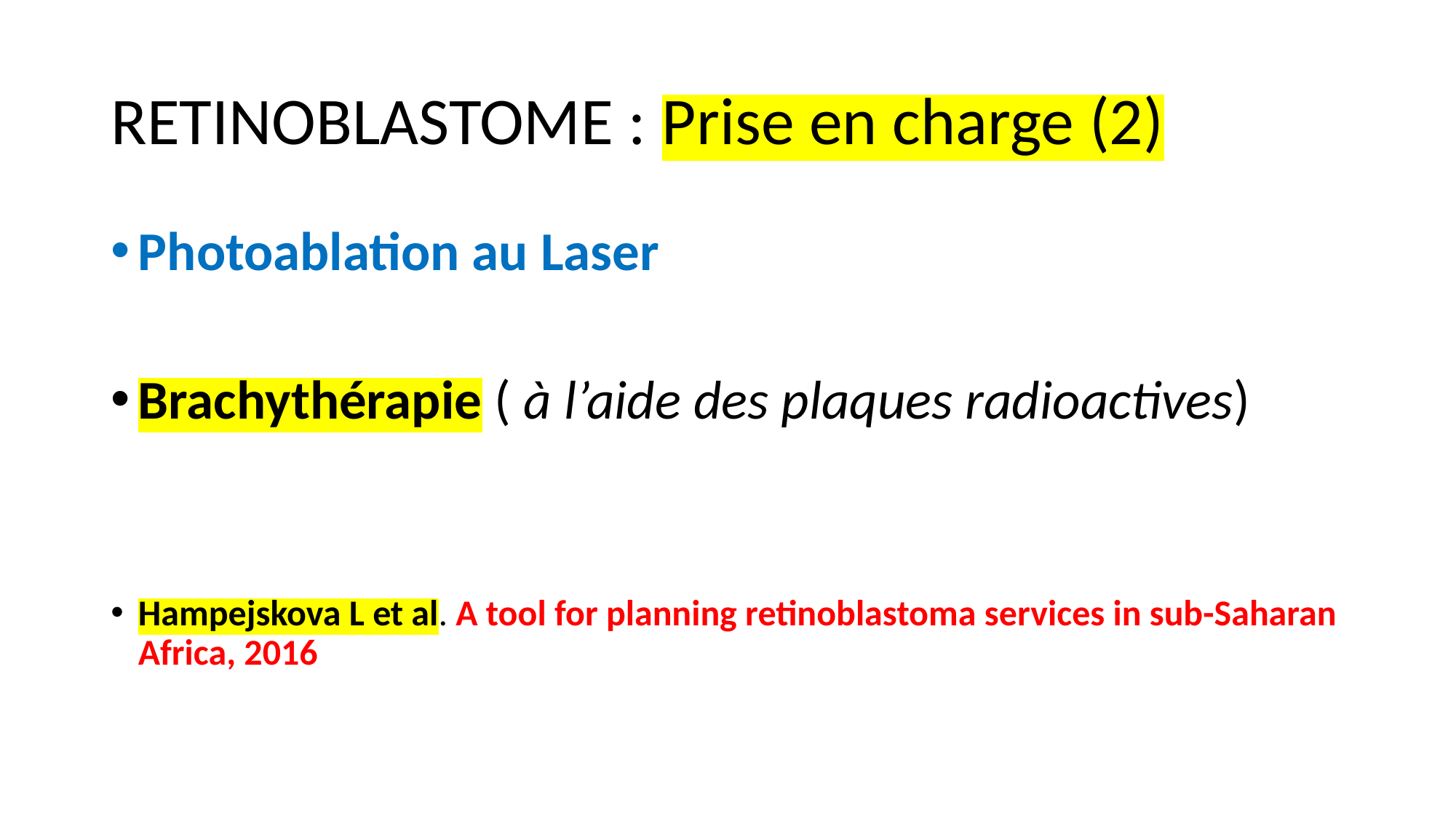

# RETINOBLASTOME : Prise en charge (2)
Photoablation au Laser

Brachythérapie ( à l’aide des plaques radioactives)

Hampejskova L et al. A tool for planning retinoblastoma services in sub-Saharan Africa, 2016